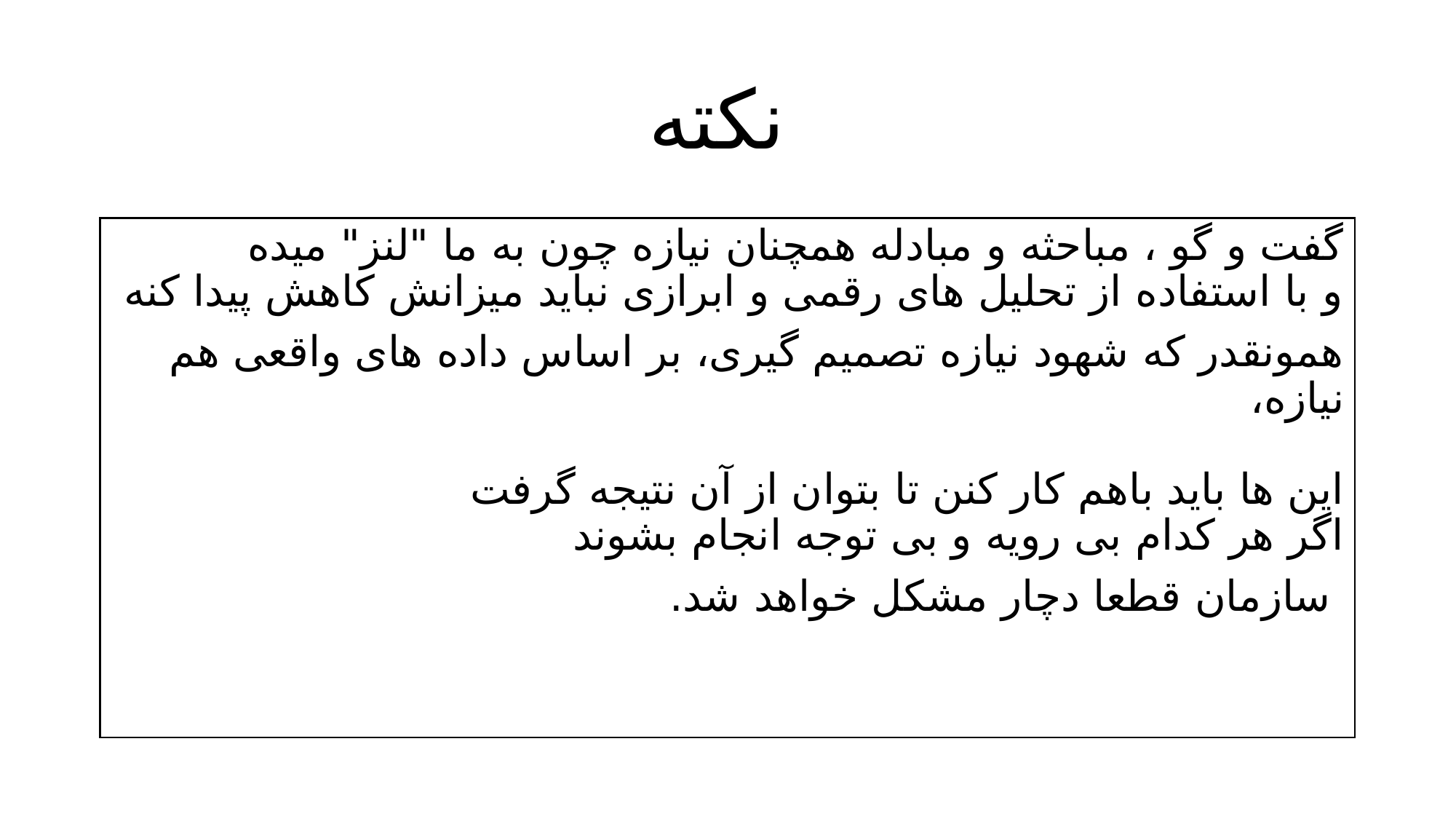

# نکته
گفت و گو ، مباحثه و مبادله همچنان نیازه چون به ما "لنز" میده
و با استفاده از تحلیل های رقمی و ابرازی نباید میزانش کاهش پیدا کنه
همونقدر که شهود نیازه تصمیم گیری، بر اساس داده های واقعی هم نیازه،
این ها باید باهم کار کنن تا بتوان از آن نتیجه گرفت
اگر هر کدام بی رویه و بی توجه انجام بشوند
 سازمان قطعا دچار مشکل خواهد شد.